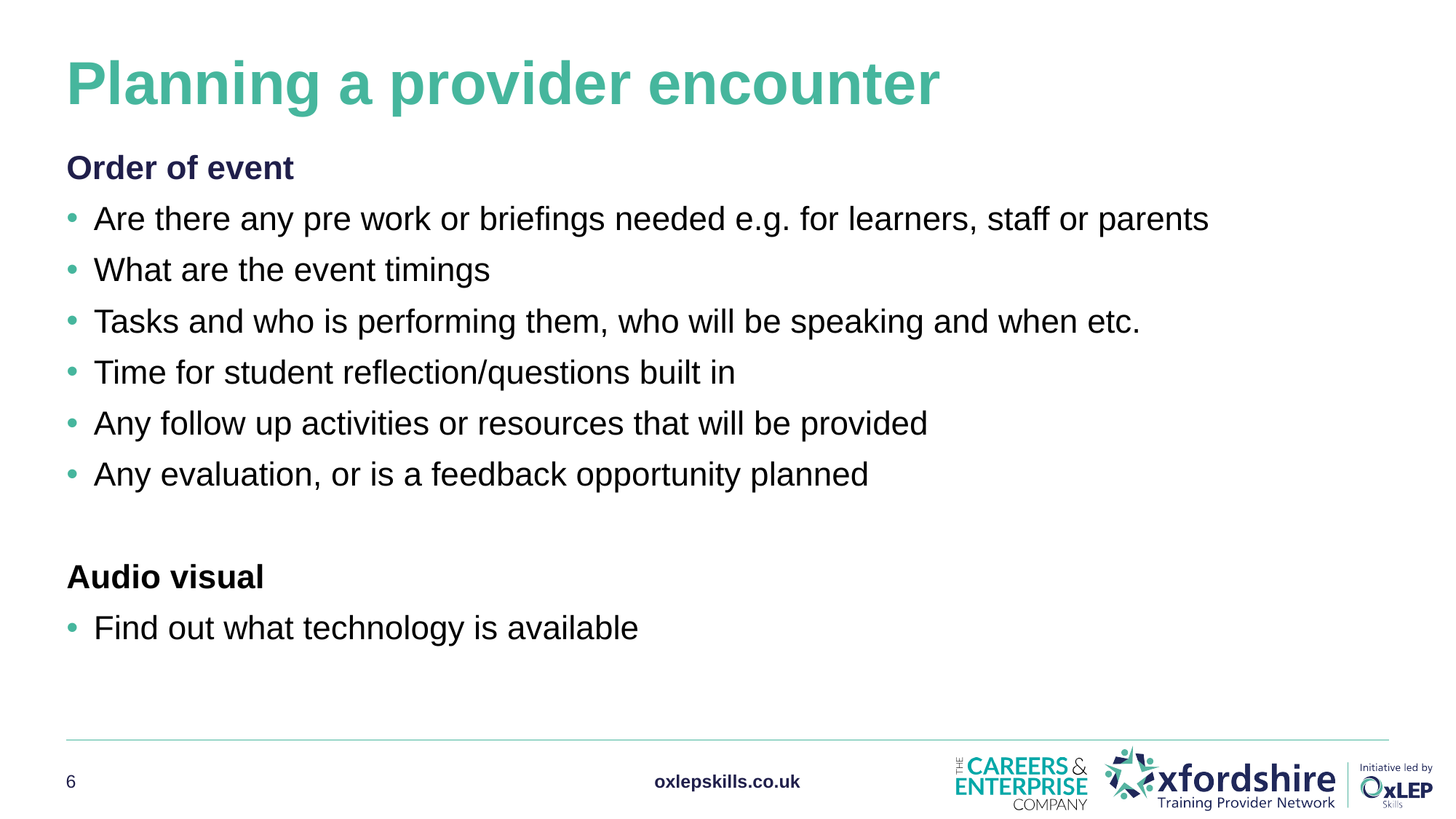

# Planning a provider encounter
Order of event
Are there any pre work or briefings needed e.g. for learners, staff or parents
What are the event timings
Tasks and who is performing them, who will be speaking and when etc.
Time for student reflection/questions built in
Any follow up activities or resources that will be provided
Any evaluation, or is a feedback opportunity planned

Audio visual
Find out what technology is available
6
oxlepskills.co.uk